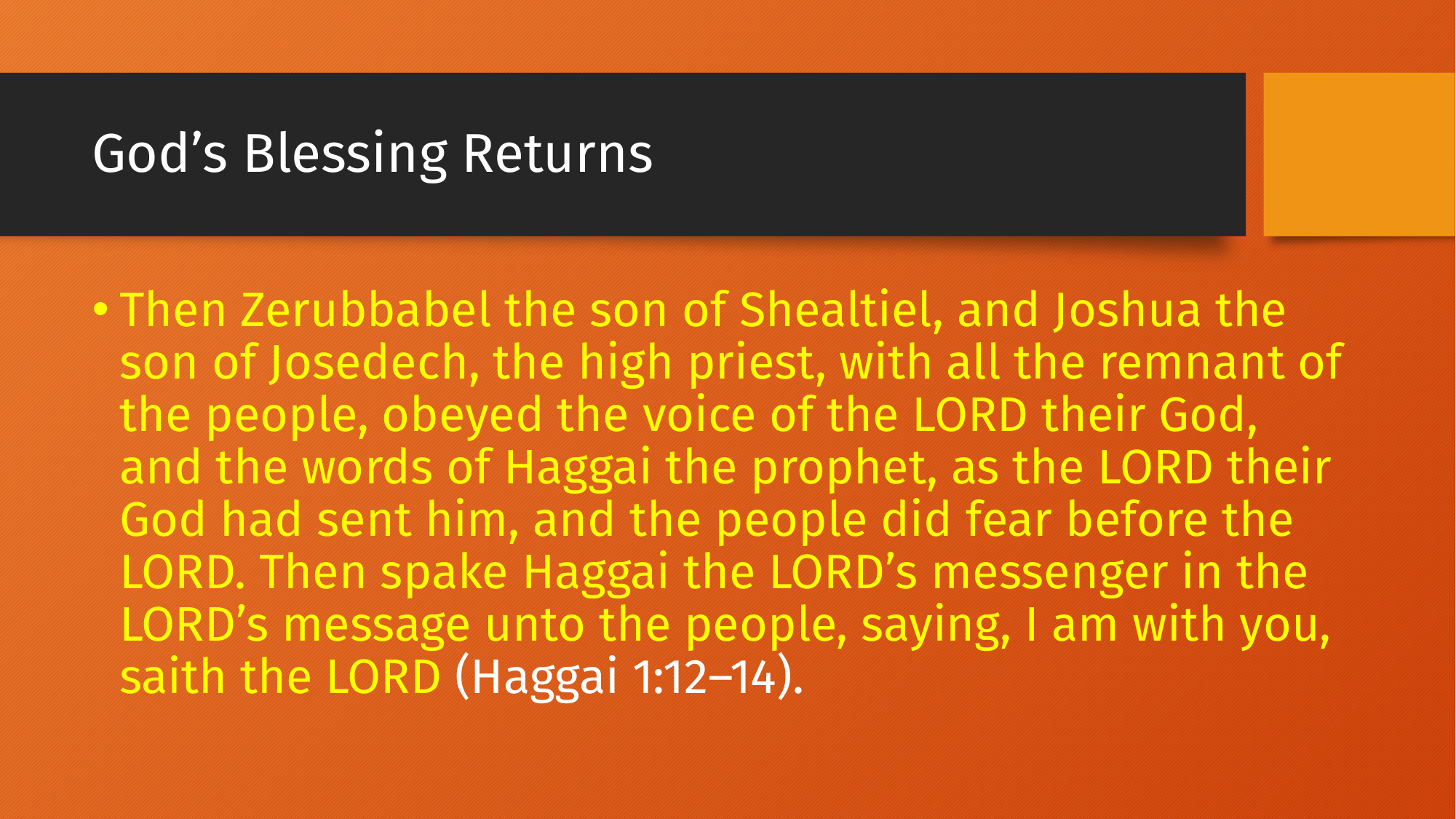

# God’s Blessing Returns
Then Zerubbabel the son of Shealtiel, and Joshua the son of Josedech, the high priest, with all the remnant of the people, obeyed the voice of the LORD their God, and the words of Haggai the prophet, as the LORD their God had sent him, and the people did fear before the LORD. Then spake Haggai the LORD’s messenger in the LORD’s message unto the people, saying, I am with you, saith the LORD (Haggai 1:12–14).